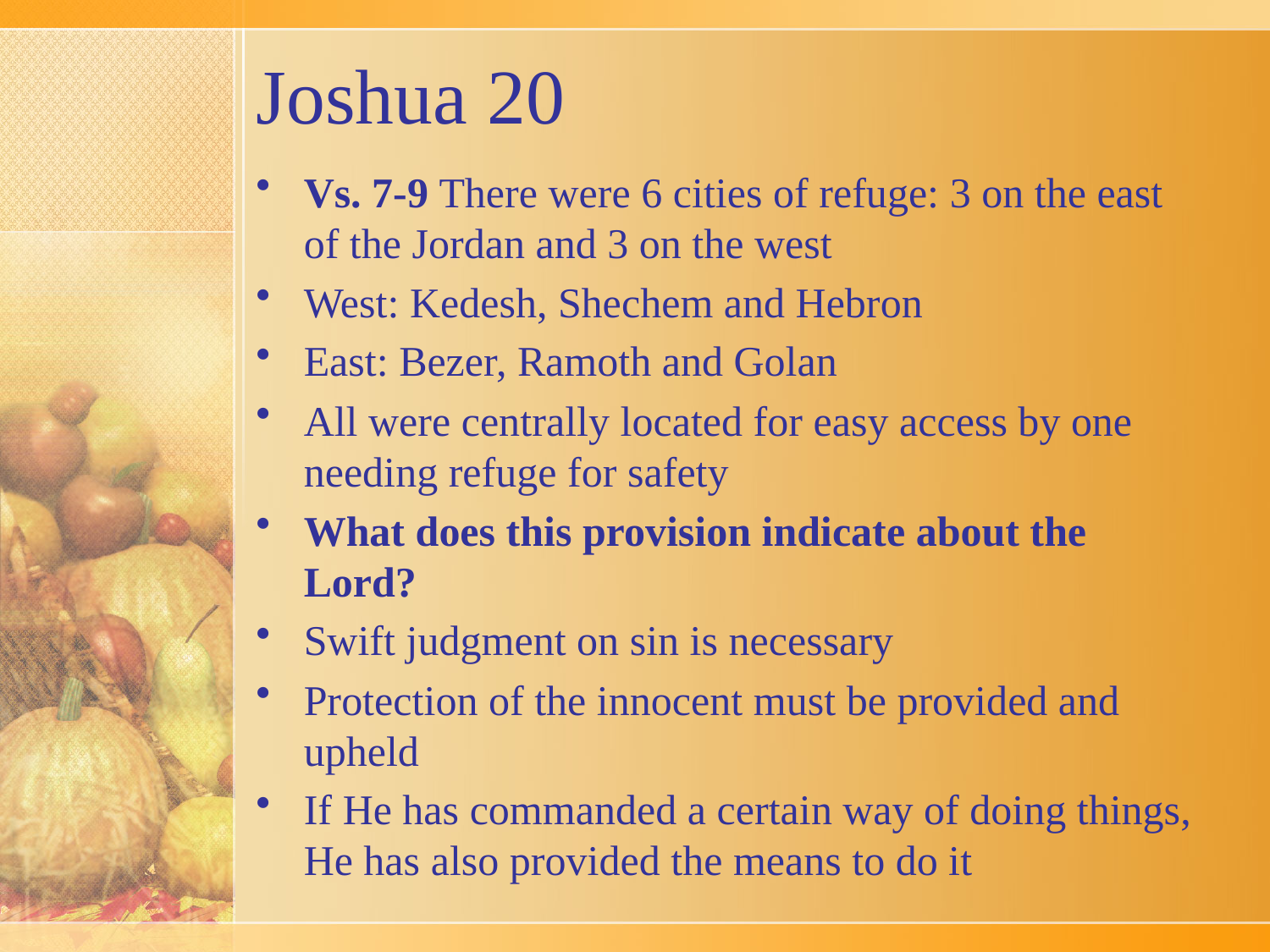

# Joshua 20
Vs. 7-9 There were 6 cities of refuge: 3 on the east of the Jordan and 3 on the west
West: Kedesh, Shechem and Hebron
East: Bezer, Ramoth and Golan
All were centrally located for easy access by one needing refuge for safety
What does this provision indicate about the Lord?
Swift judgment on sin is necessary
Protection of the innocent must be provided and upheld
If He has commanded a certain way of doing things, He has also provided the means to do it